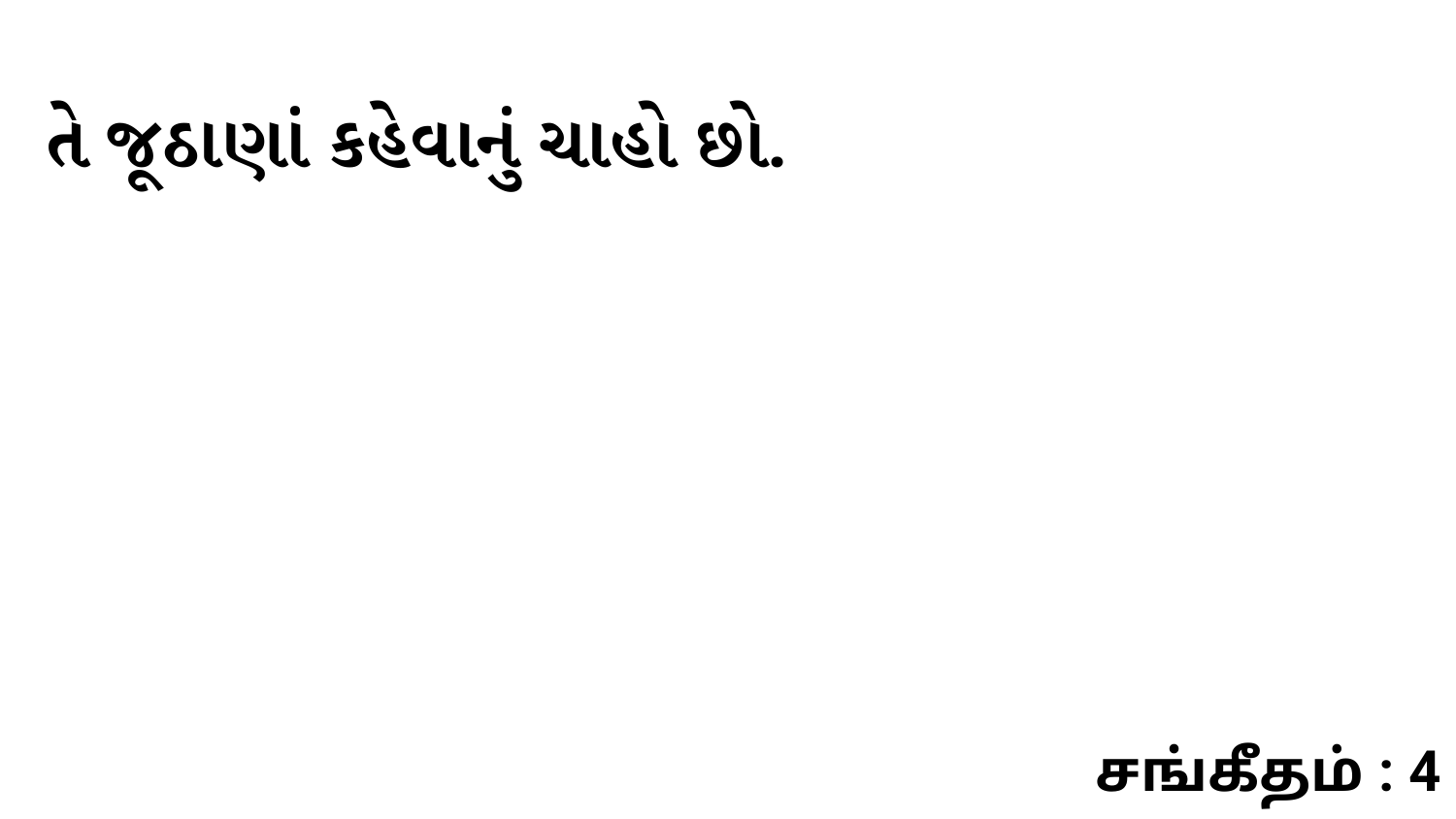

તે જૂઠાણાં કહેવાનું ચાહો છો.
சங்கீதம் : 4